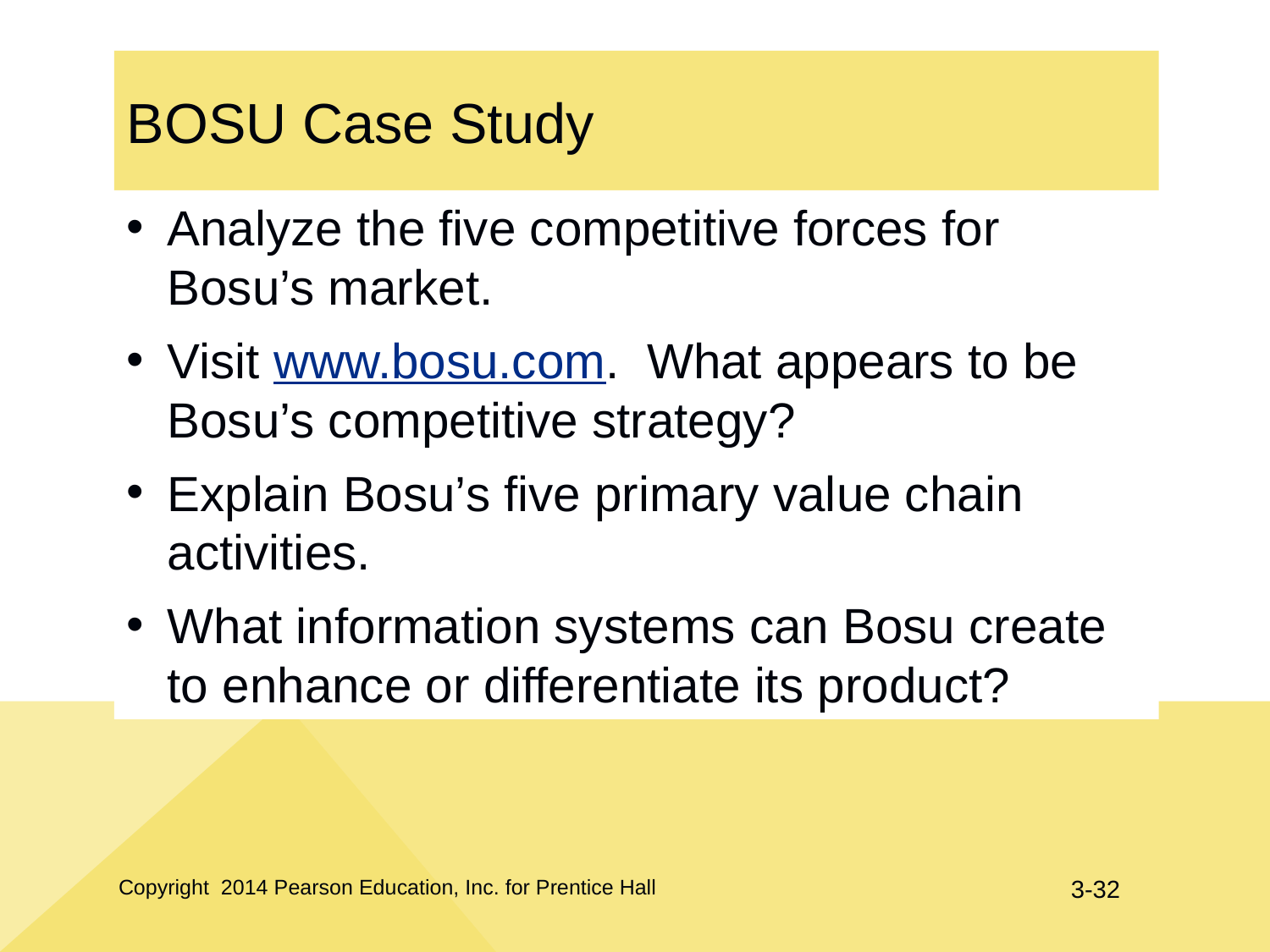

# BOSU Case Study
Analyze the five competitive forces for Bosu’s market.
Visit www.bosu.com.  What appears to be Bosu’s competitive strategy?
Explain Bosu’s five primary value chain activities.
What information systems can Bosu create to enhance or differentiate its product?

Copyright  2014 Pearson Education, Inc. for Prentice Hall